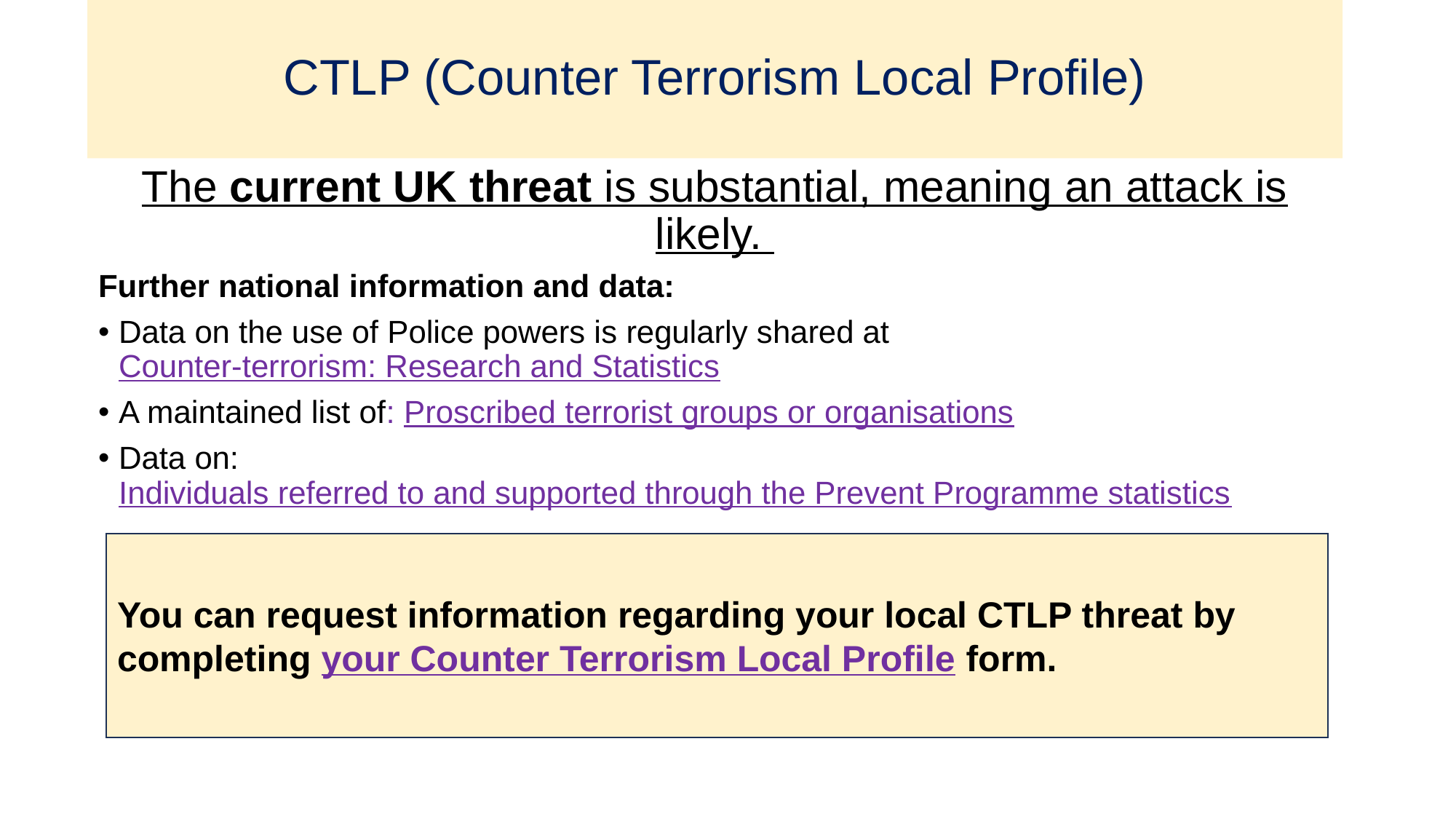

# CTLP (Counter Terrorism Local Profile)
The current UK threat is substantial, meaning an attack is likely.
Further national information and data:
Data on the use of Police powers is regularly shared at Counter-terrorism: Research and Statistics
A maintained list of: Proscribed terrorist groups or organisations
Data on: Individuals referred to and supported through the Prevent Programme statistics

You can request information regarding your local CTLP threat by completing your Counter Terrorism Local Profile form.